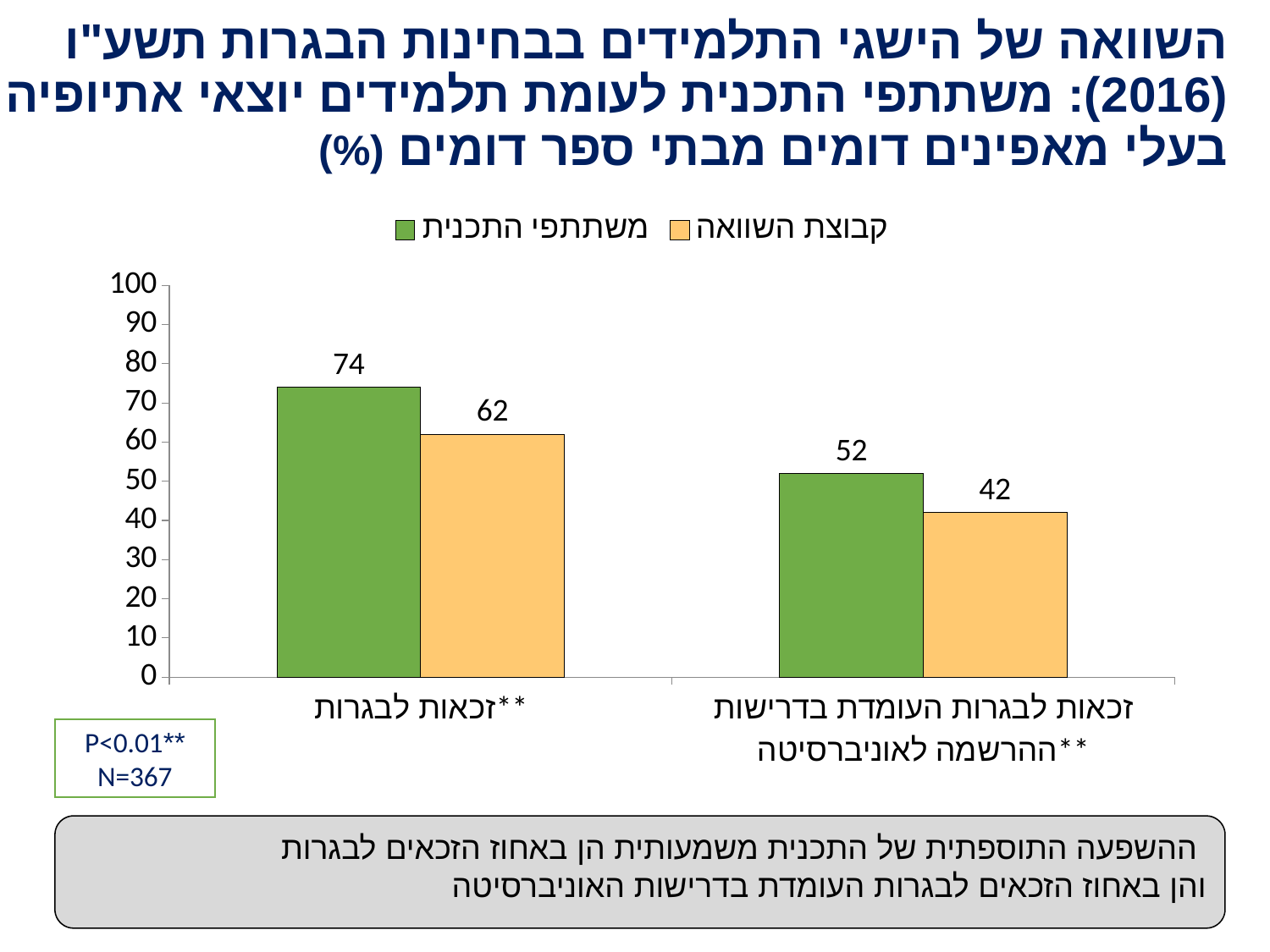

# השוואה של הישגי התלמידים בבחינות הבגרות תשע"ו (2016): משתתפי התכנית לעומת תלמידים יוצאי אתיופיה בעלי מאפינים דומים מבתי ספר דומים (%)

### Chart

| Category | משתתפי התכנית | קבוצת השוואה |
|---|---|---|
| זכאות לבגרות** | 74.0 | 62.0 |
| זכאות לבגרות העומדת בדרישות ההרשמה לאוניברסיטה** | 52.0 | 42.0 |
**P<0.01
N=367
ההשפעה התוספתית של התכנית משמעותית הן באחוז הזכאים לבגרות
והן באחוז הזכאים לבגרות העומדת בדרישות האוניברסיטה
11